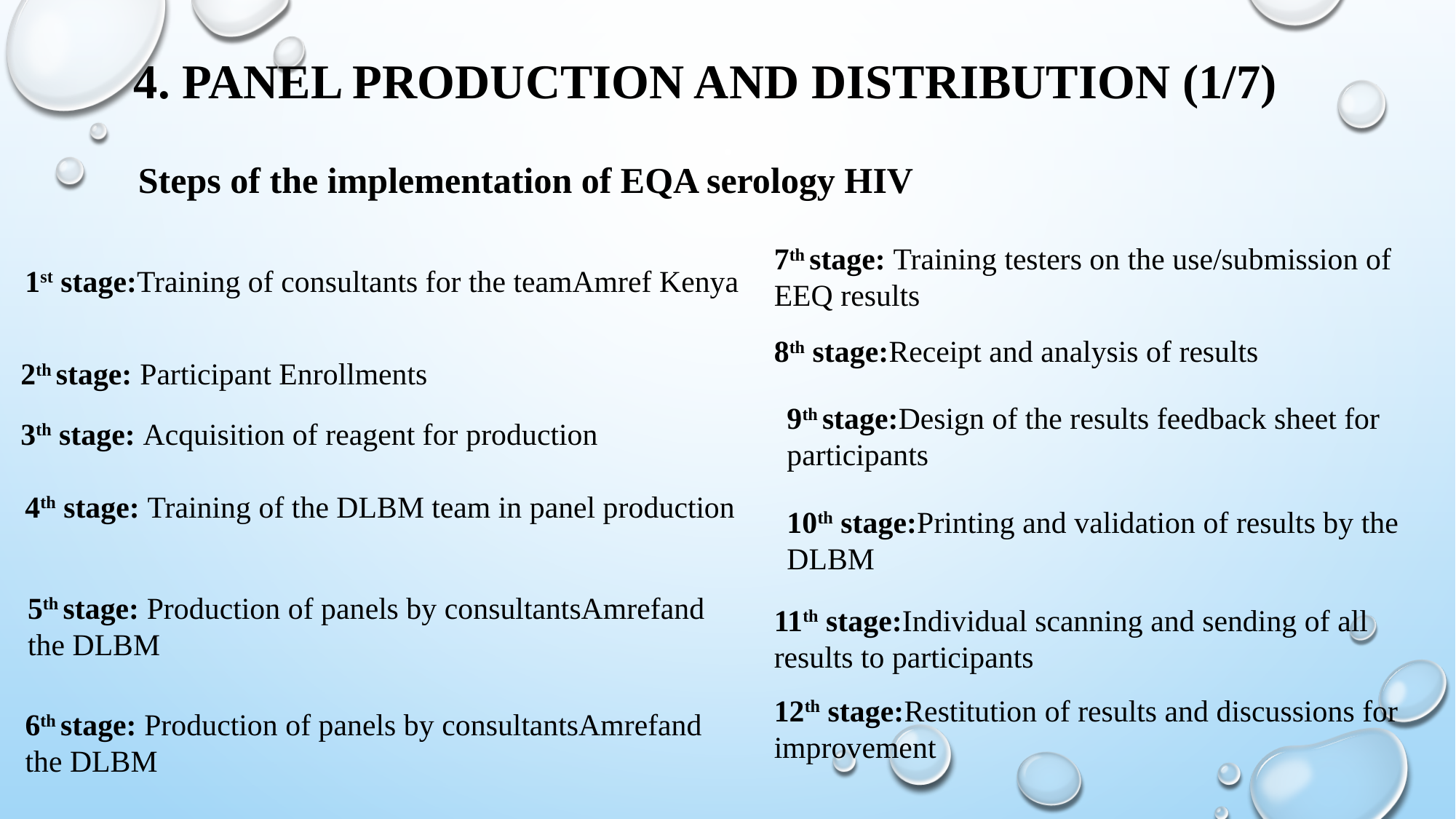

# 4. PANEL PRODUCTION AND DISTRIBUTION (1/7)
Steps of the implementation of EQA serology HIV
7th stage: Training testers on the use/submission of EEQ results
1st stage:Training of consultants for the teamAmref Kenya
8th stage:Receipt and analysis of results
2th stage: Participant Enrollments
9th stage:Design of the results feedback sheet for participants
3th stage: Acquisition of reagent for production
4th stage: Training of the DLBM team in panel production
10th stage:Printing and validation of results by the DLBM
5th stage: Production of panels by consultantsAmrefand the DLBM
11th stage:Individual scanning and sending of all results to participants
12th stage:Restitution of results and discussions for improvement
6th stage: Production of panels by consultantsAmrefand the DLBM